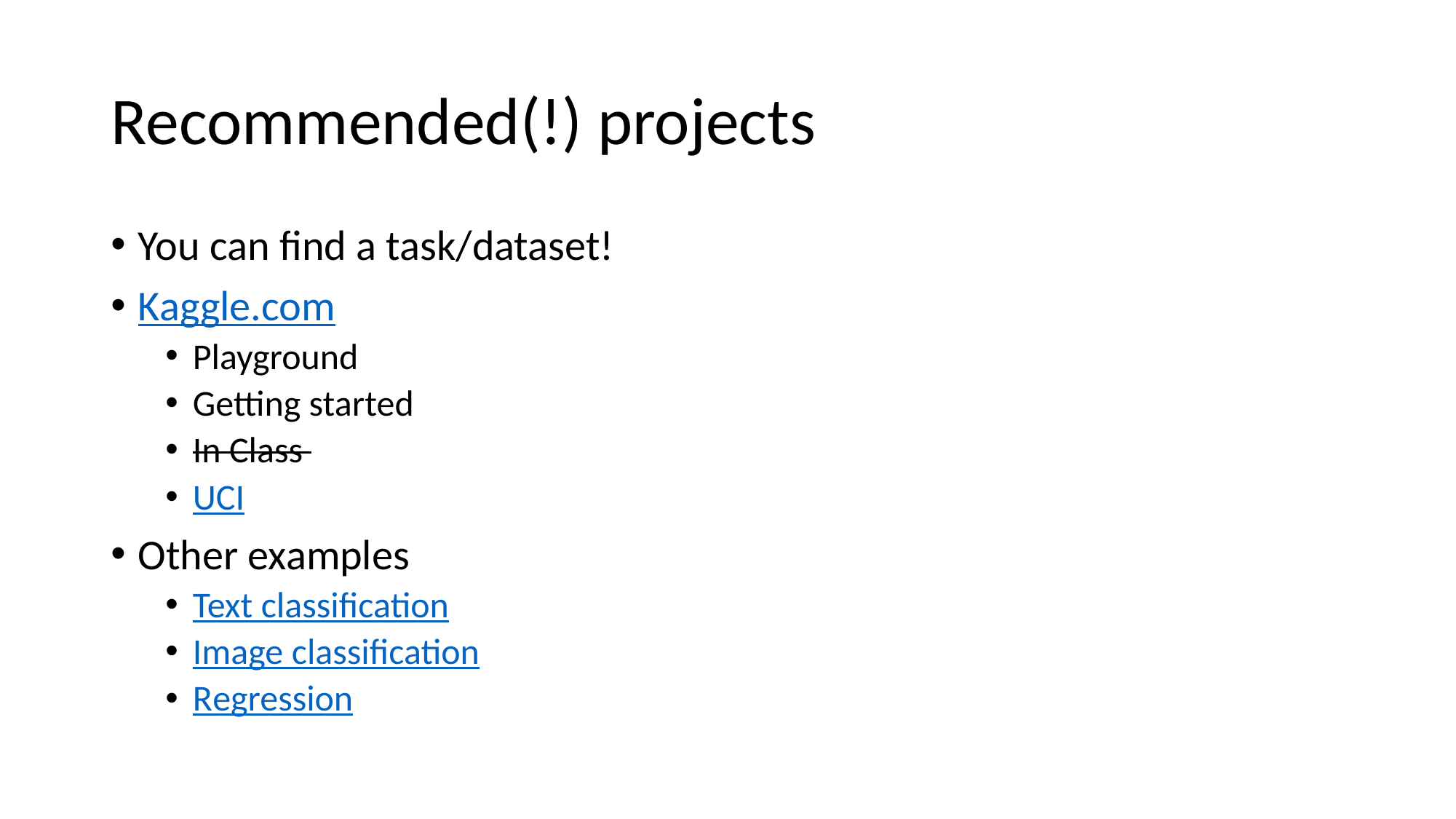

# Recommended(!) projects
You can find a task/dataset!
Kaggle.com
Playground
Getting started
In Class
UCI
Other examples
Text classification
Image classification
Regression